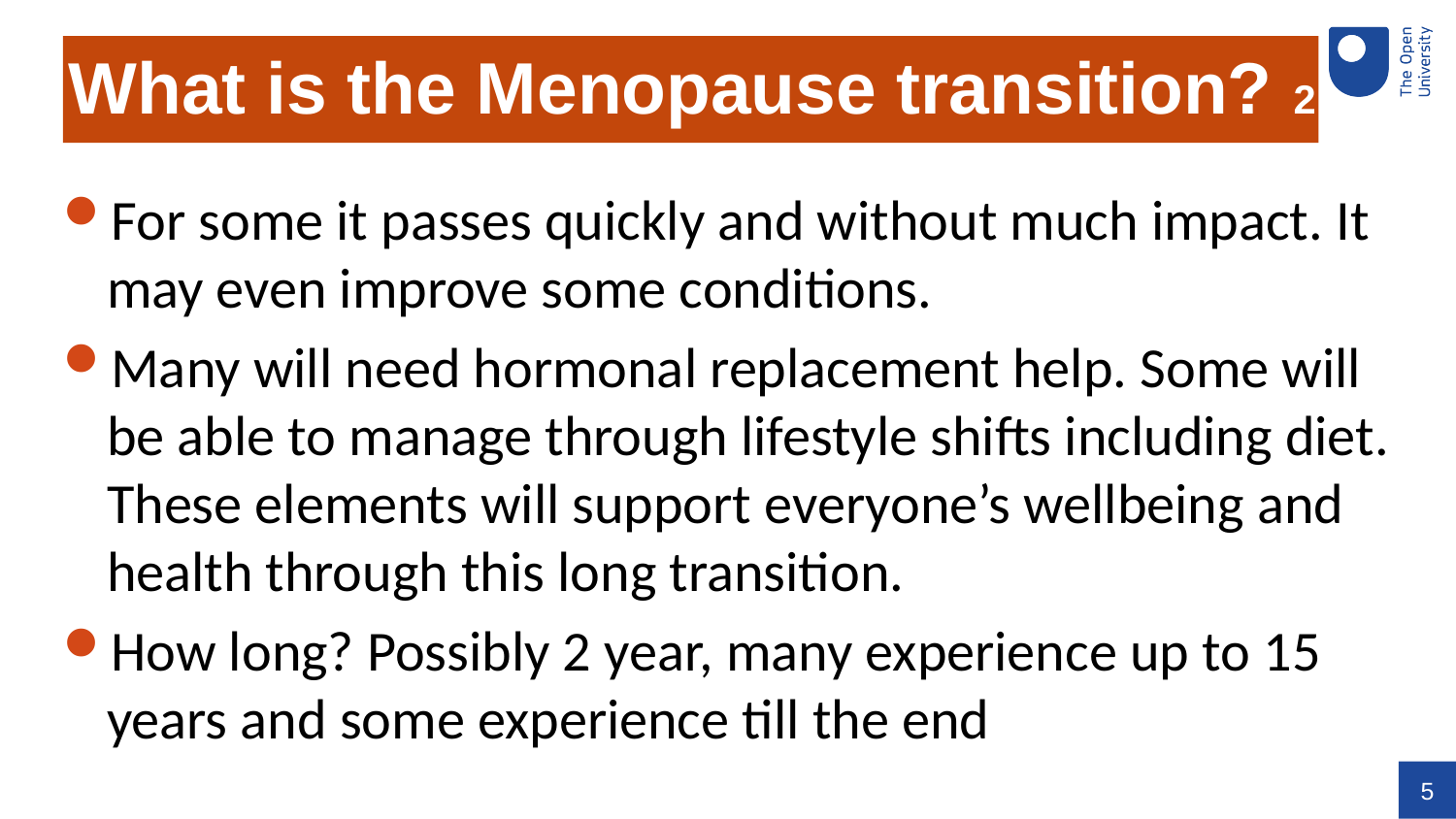

# What is the Menopause transition? 2

For some it passes quickly and without much impact. It may even improve some conditions.
Many will need hormonal replacement help. Some will be able to manage through lifestyle shifts including diet. These elements will support everyone’s wellbeing and health through this long transition.
How long? Possibly 2 year, many experience up to 15 years and some experience till the end

5